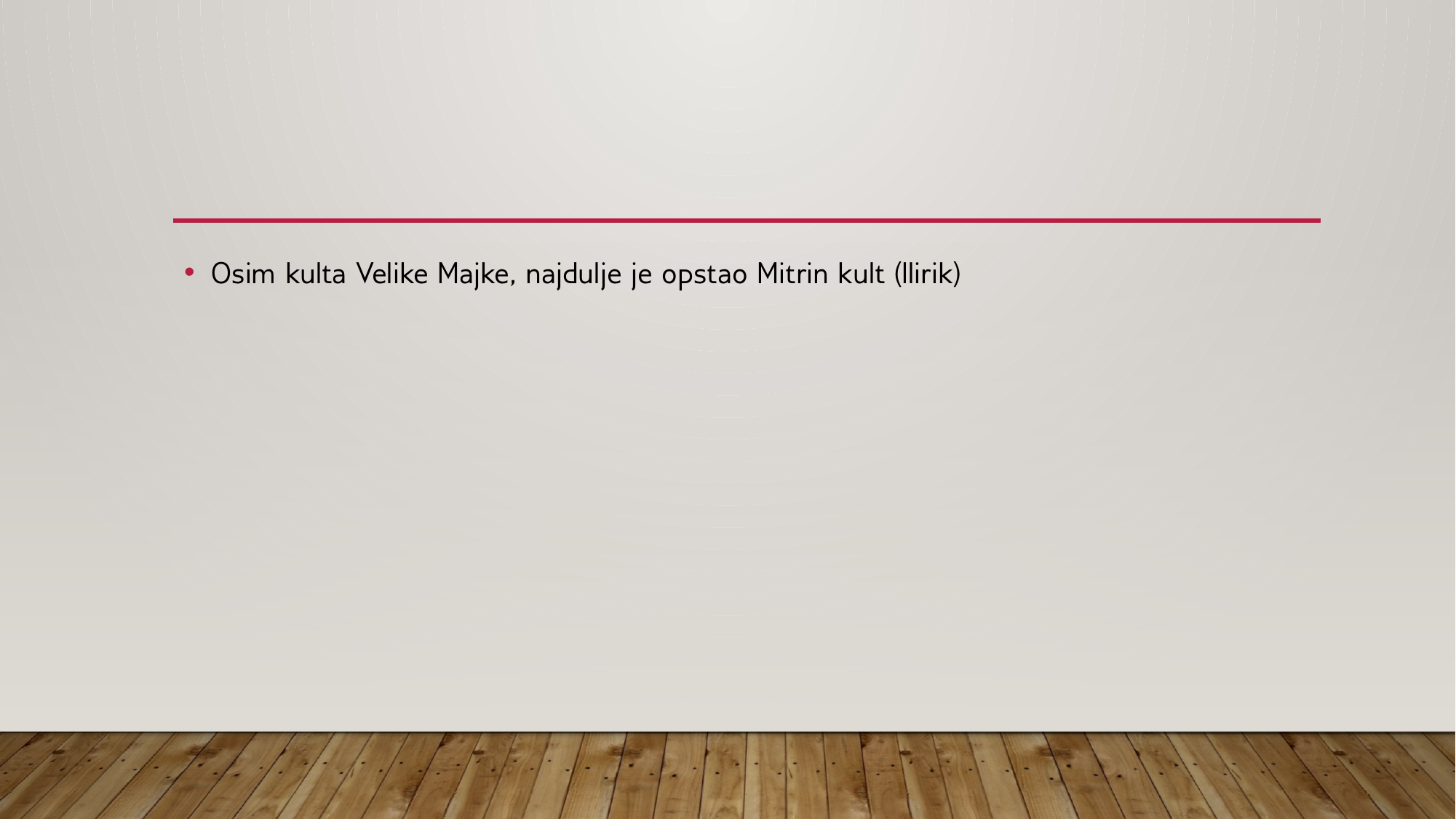

#
Osim kulta Velike Majke, najdulje je opstao Mitrin kult (Ilirik)